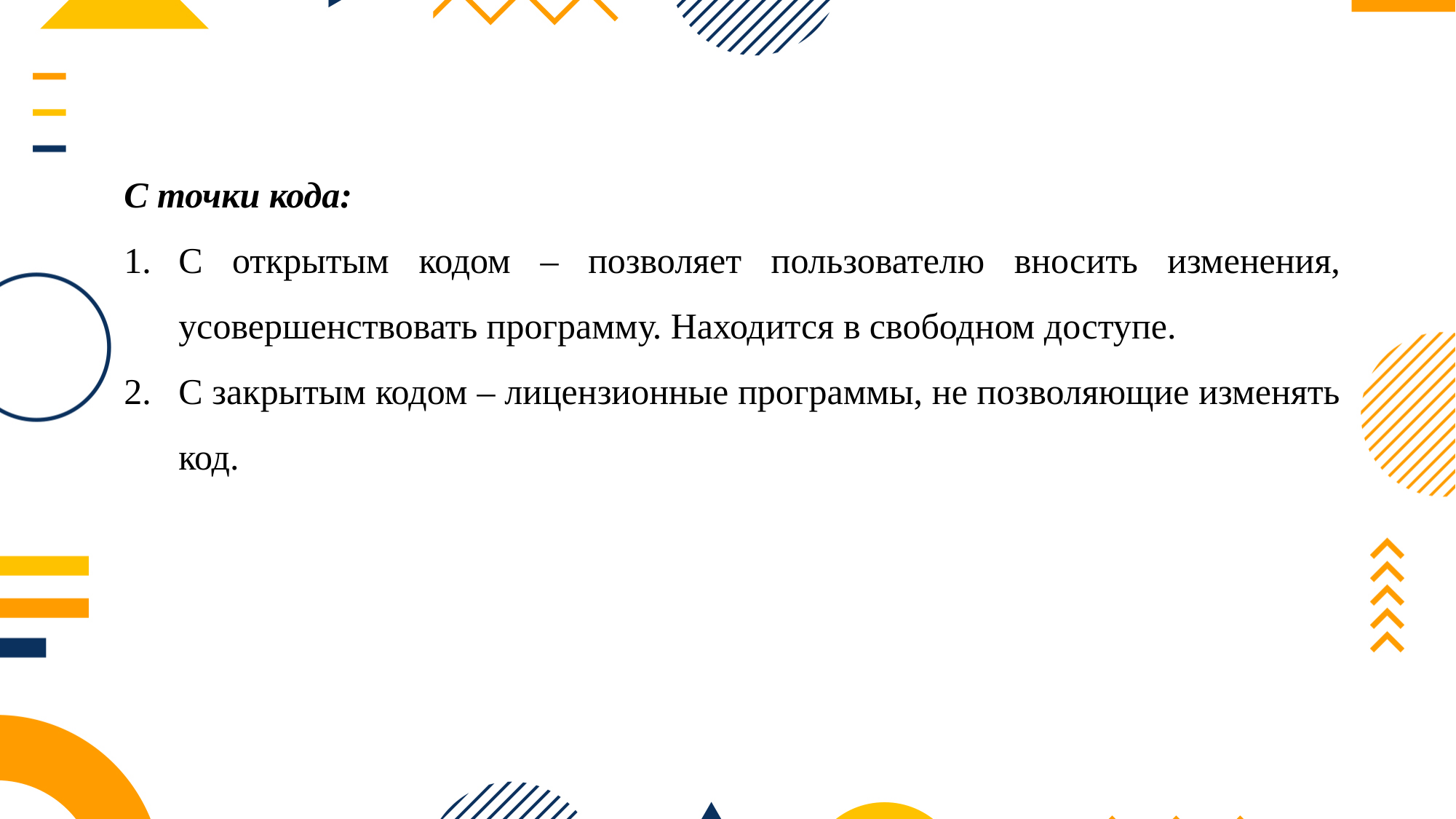

С точки кода:
С открытым кодом – позволяет пользователю вносить изменения, усовершенствовать программу. Находится в свободном доступе.
С закрытым кодом – лицензионные программы, не позволяющие изменять код.